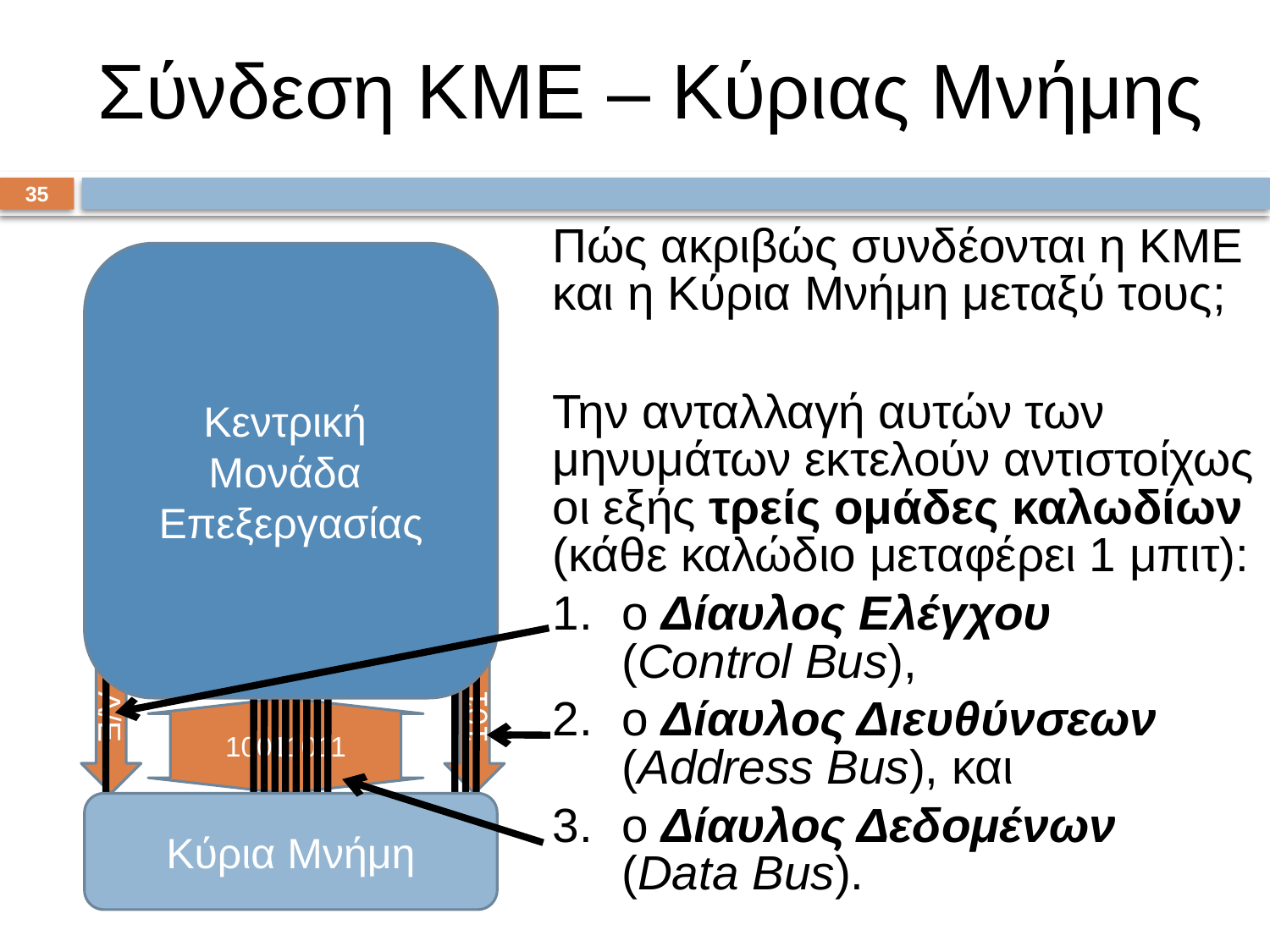

# Σύνδεση ΚΜΕ – Κύριας Μνήμης
35
Πώς ακριβώς συνδέονται η ΚΜΕ και η Κύρια Μνήμη μεταξύ τους;

Την ανταλλαγή αυτών των μηνυμάτων εκτελούν αντιστοίχως οι εξής τρείς ομάδες καλωδίων (κάθε καλώδιο μεταφέρει 1 μπιτ):
ο Δίαυλος Ελέγχου         (Control Bus),
ο Δίαυλος Διευθύνσεων        (Address Bus), και
ο Δίαυλος Δεδομένων           (Data Bus).
Κεντρική
Μονάδα
Επεξεργασίας
Α/Ε
101
10011011
Κύρια Μνήμη